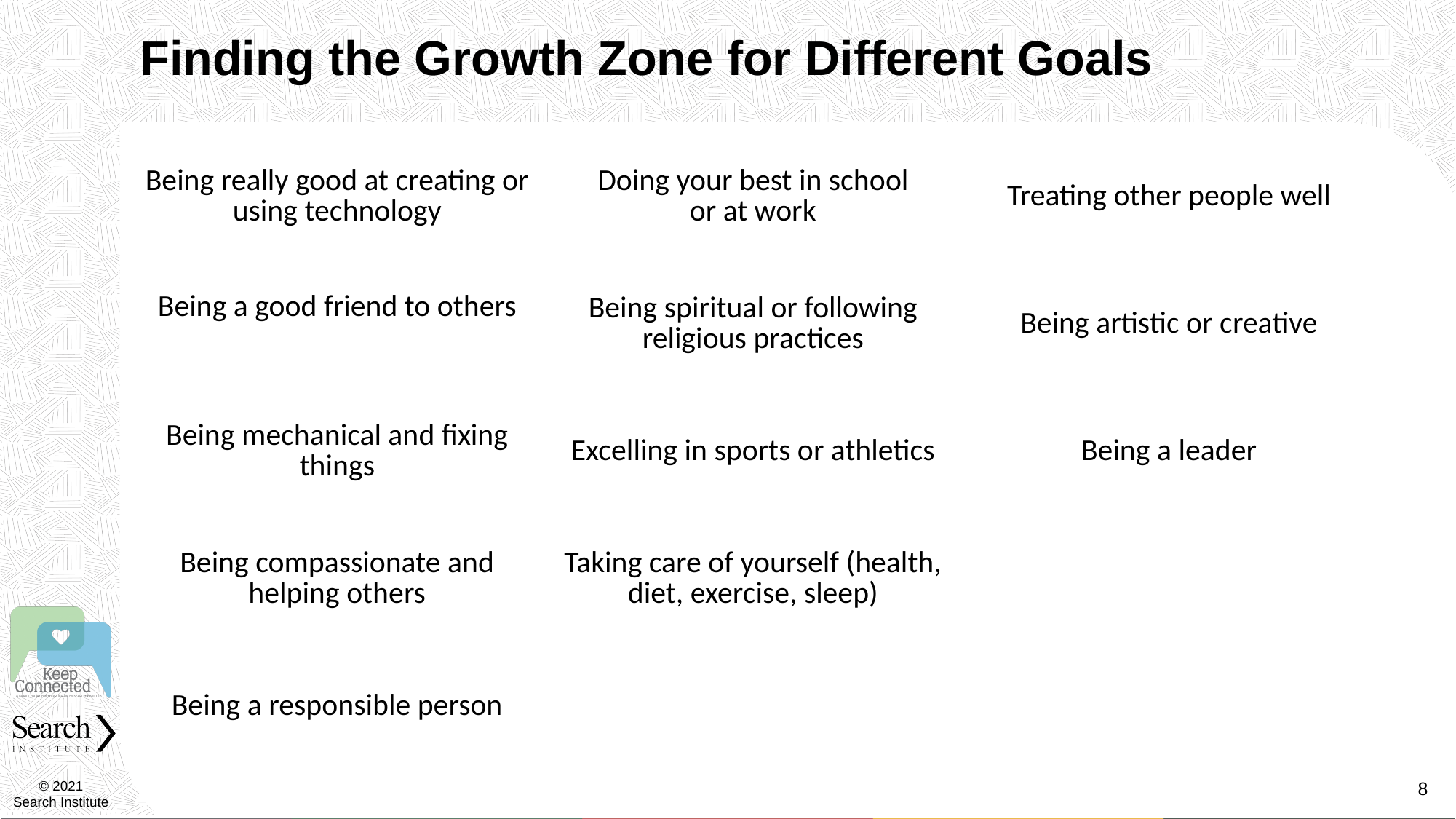

# Finding the Growth Zone for Different Goals
| Being really good at creating or using technology | Doing your best in school or at work | Treating other people well |
| --- | --- | --- |
| Being a good friend to others | Being spiritual or following religious practices | Being artistic or creative |
| Being mechanical and fixing things | Excelling in sports or athletics | Being a leader |
| Being compassionate and helping others | Taking care of yourself (health, diet, exercise, sleep) |  |
| Being a responsible person |  |  |
8